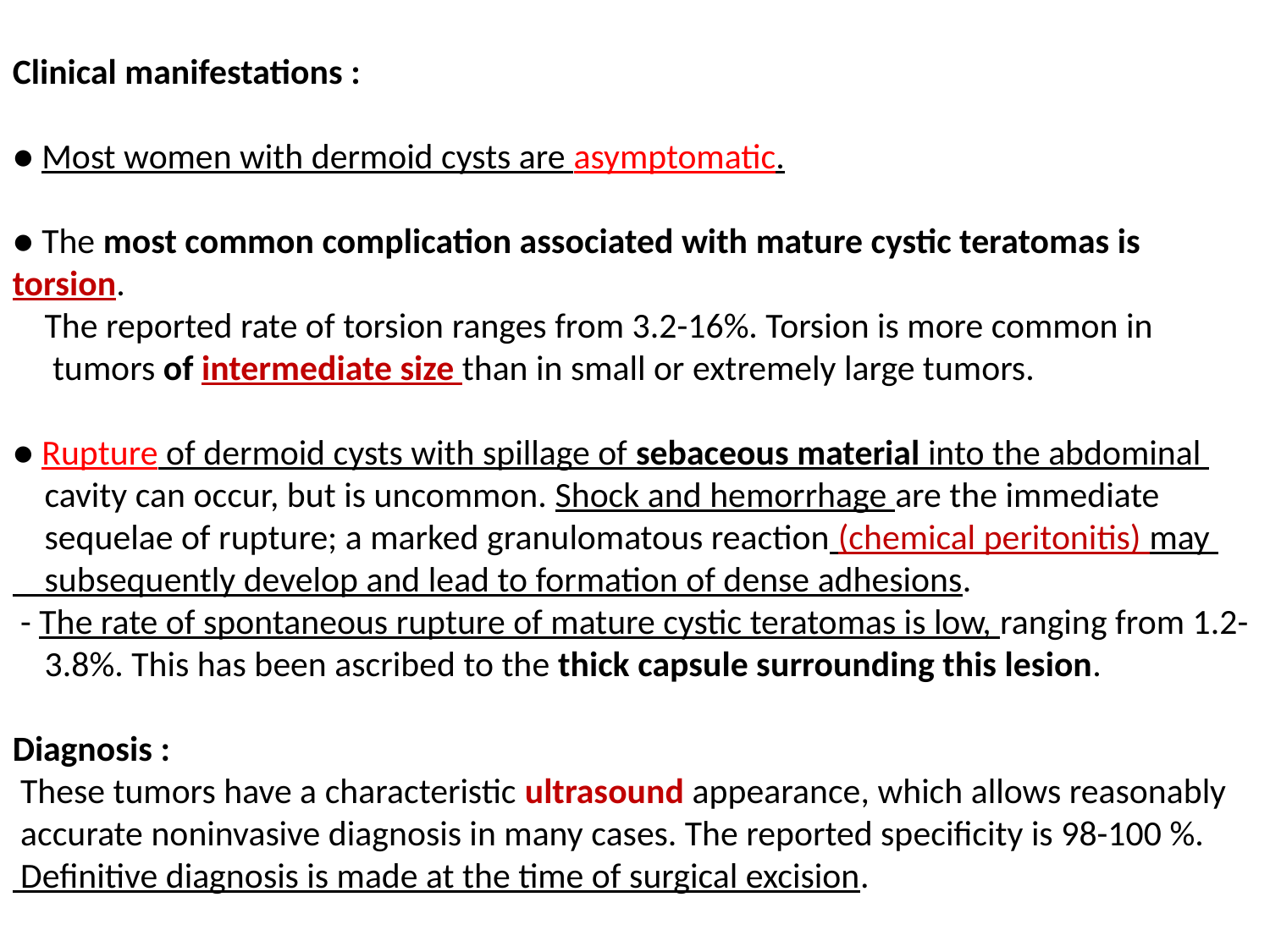

Clinical manifestations :

● Most women with dermoid cysts are asymptomatic.

● The most common complication associated with mature cystic teratomas is torsion.
    The reported rate of torsion ranges from 3.2-16%. Torsion is more common in
     tumors of intermediate size than in small or extremely large tumors.

● Rupture of dermoid cysts with spillage of sebaceous material into the abdominal
    cavity can occur, but is uncommon. Shock and hemorrhage are the immediate
    sequelae of rupture; a marked granulomatous reaction (chemical peritonitis) may
    subsequently develop and lead to formation of dense adhesions.
 - The rate of spontaneous rupture of mature cystic teratomas is low, ranging from 1.2-
    3.8%. This has been ascribed to the thick capsule surrounding this lesion.

Diagnosis :
 These tumors have a characteristic ultrasound appearance, which allows reasonably
 accurate noninvasive diagnosis in many cases. The reported specificity is 98-100 %.
 Definitive diagnosis is made at the time of surgical excision.